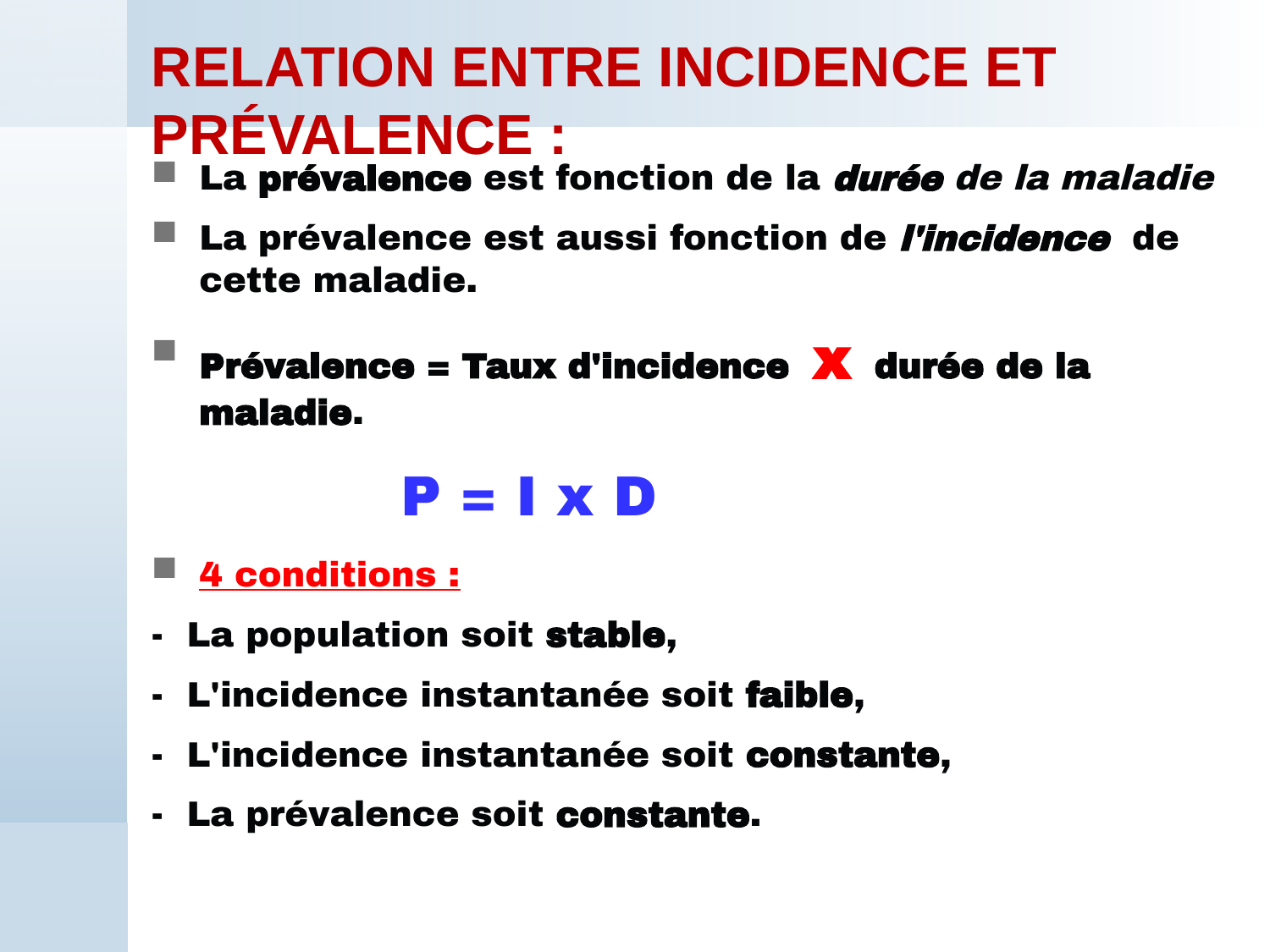

# Relation entre incidence et prévalence :
La prévalence est fonction de la durée de la maladie
La prévalence est aussi fonction de l'incidence  de cette maladie.
Prévalence = Taux d'incidence  x  durée de la maladie.
                     P = I x D
4 conditions :
-  La population soit stable,
-  L'incidence instantanée soit faible,
-  L'incidence instantanée soit constante,
-  La prévalence soit constante.